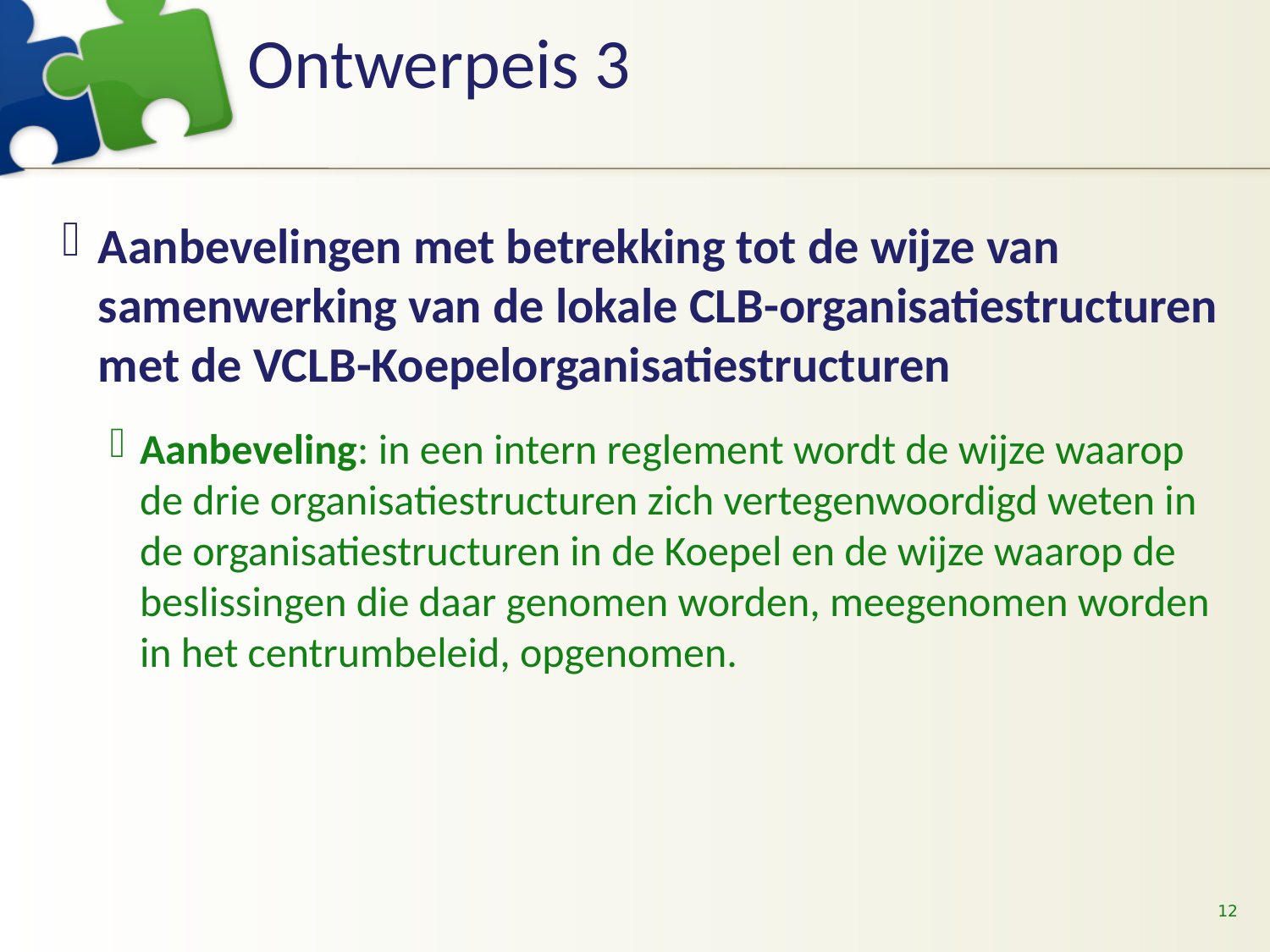

# Ontwerpeis 3
Aanbevelingen met betrekking tot de wijze van samenwerking van de lokale CLB-organisatiestructuren met de VCLB-Koepelorganisatiestructuren
Aanbeveling: in een intern reglement wordt de wijze waarop de drie organisatiestructuren zich vertegenwoordigd weten in de organisatiestructuren in de Koepel en de wijze waarop de beslissingen die daar genomen worden, meegenomen worden in het centrumbeleid, opgenomen.

12